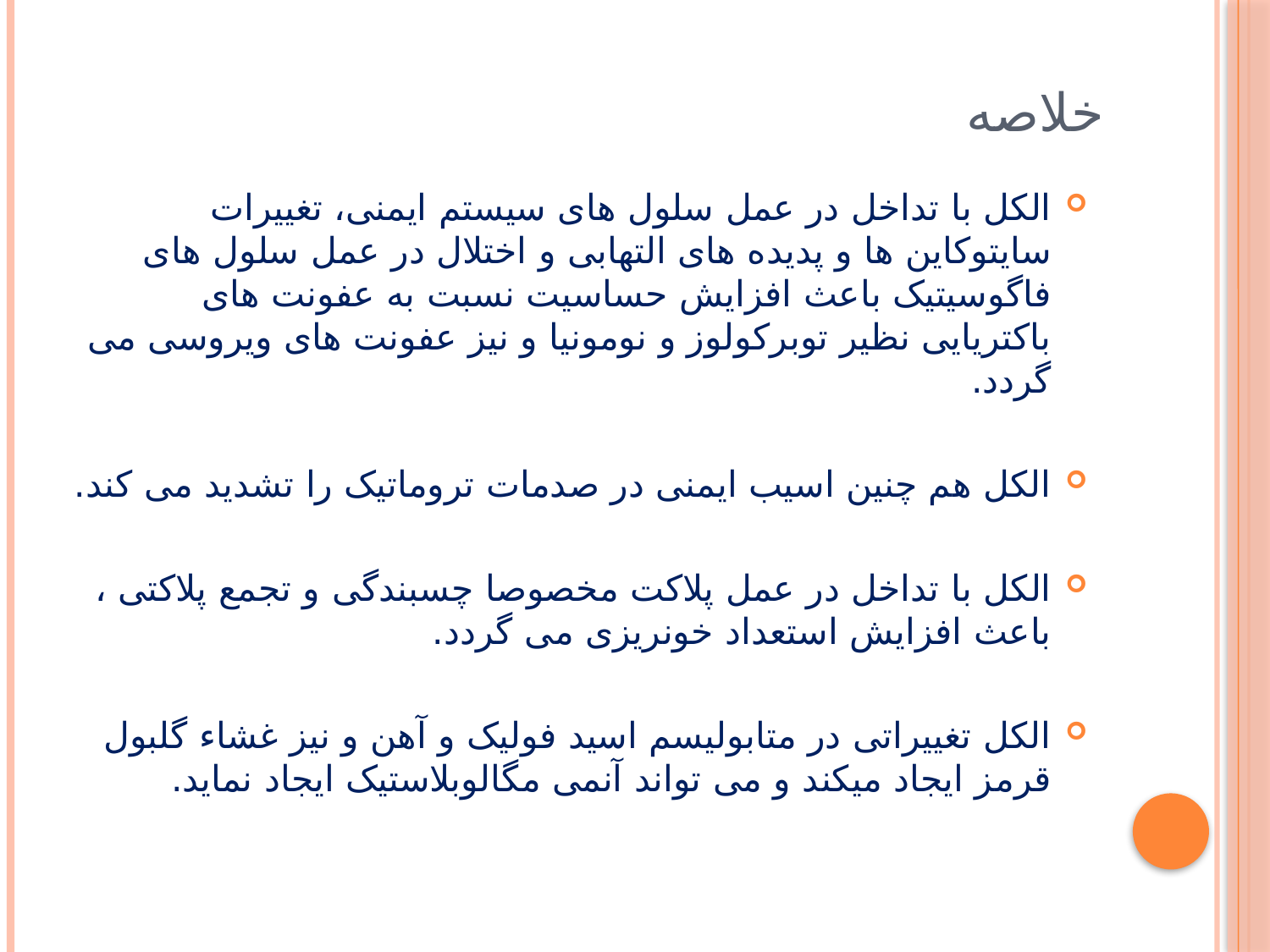

# خلاصه
الکل با تداخل در عمل سلول های سیستم ایمنی، تغییرات سایتوکاین ها و پدیده های التهابی و اختلال در عمل سلول های فاگوسیتیک باعث افزایش حساسیت نسبت به عفونت های باکتریایی نظیر توبرکولوز و نومونیا و نیز عفونت های ویروسی می گردد.

الکل هم چنین اسیب ایمنی در صدمات تروماتیک را تشدید می کند.

الکل با تداخل در عمل پلاکت مخصوصا چسبندگی و تجمع پلاکتی ، باعث افزایش استعداد خونریزی می گردد.

الکل تغییراتی در متابولیسم اسید فولیک و آهن و نیز غشاء گلبول قرمز ایجاد میکند و می تواند آنمی مگالوبلاستیک ایجاد نماید.